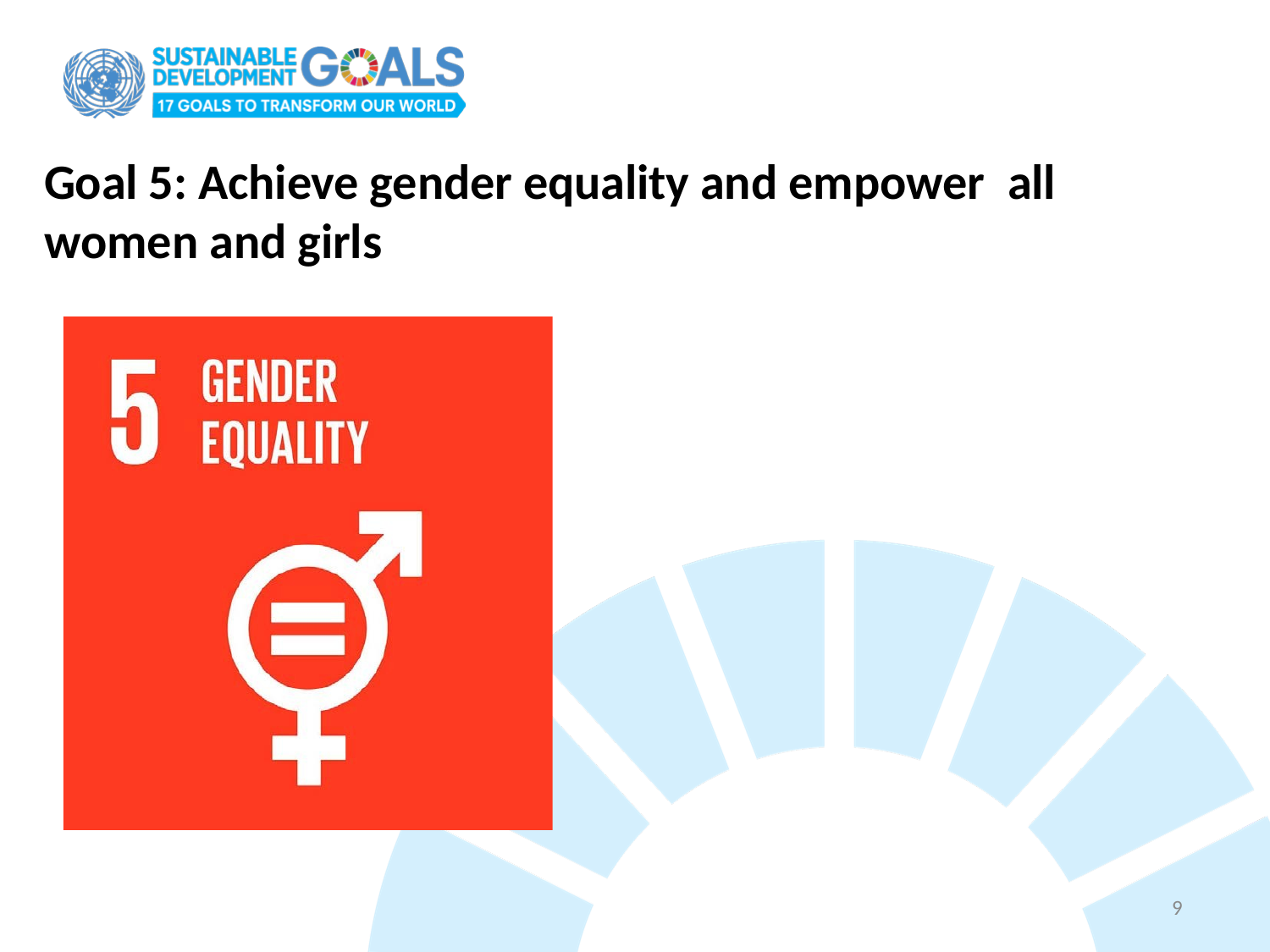

# Goal 5: Achieve gender equality and empower  all women and girls

9